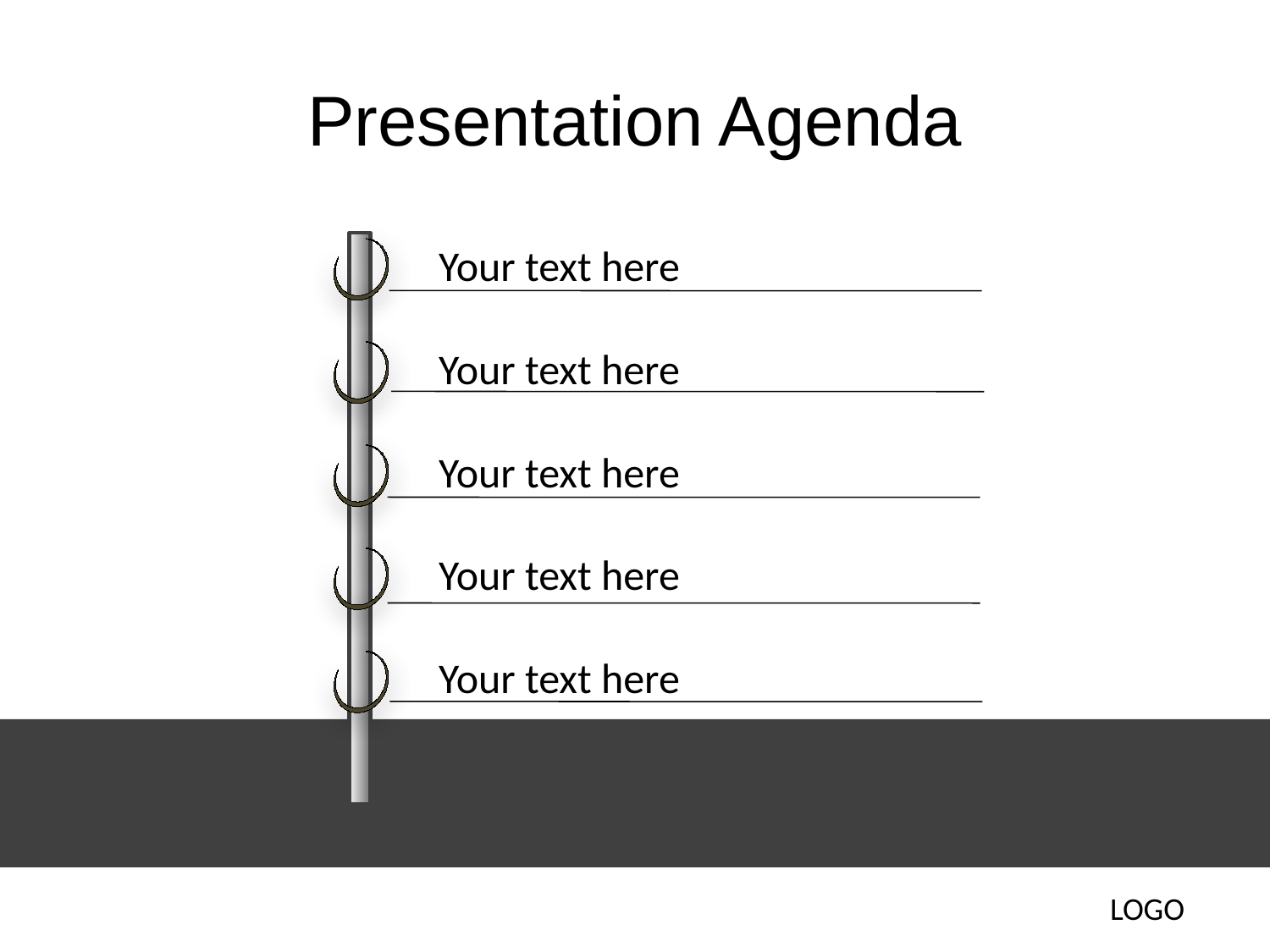

# Presentation Agenda
Your text here

Your text here

Your text here

Your text here

Your text here